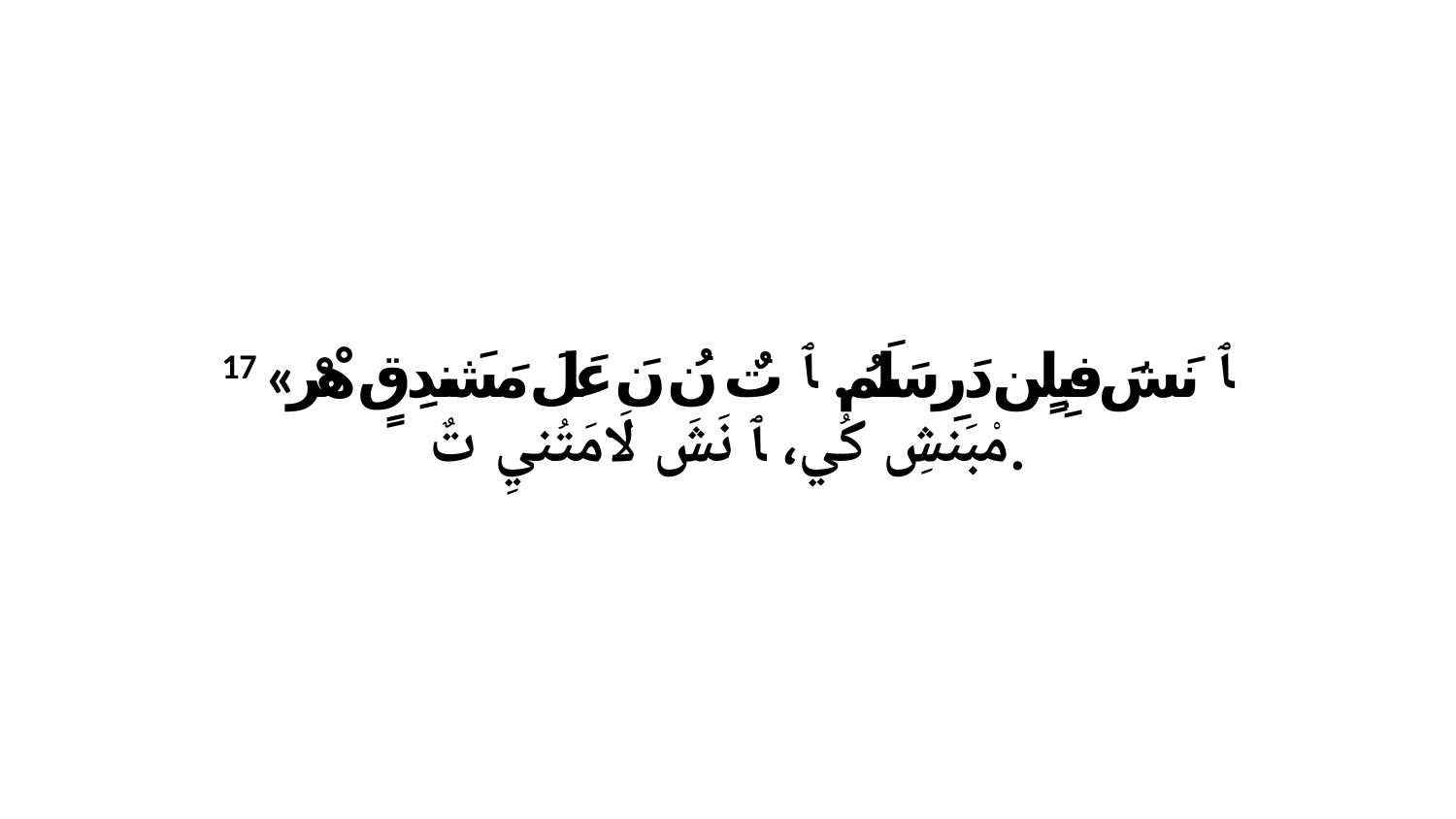

17 «ﭑ نَشَ فبِلٍن دَرِ سَلَمُ. ﭑ تٌ نُ نَ عَلَ مَشَندِقٍ هْرْ مْبَنشِ كُي، ﭑ نَشَ لَامَتُنيِ تٌ.